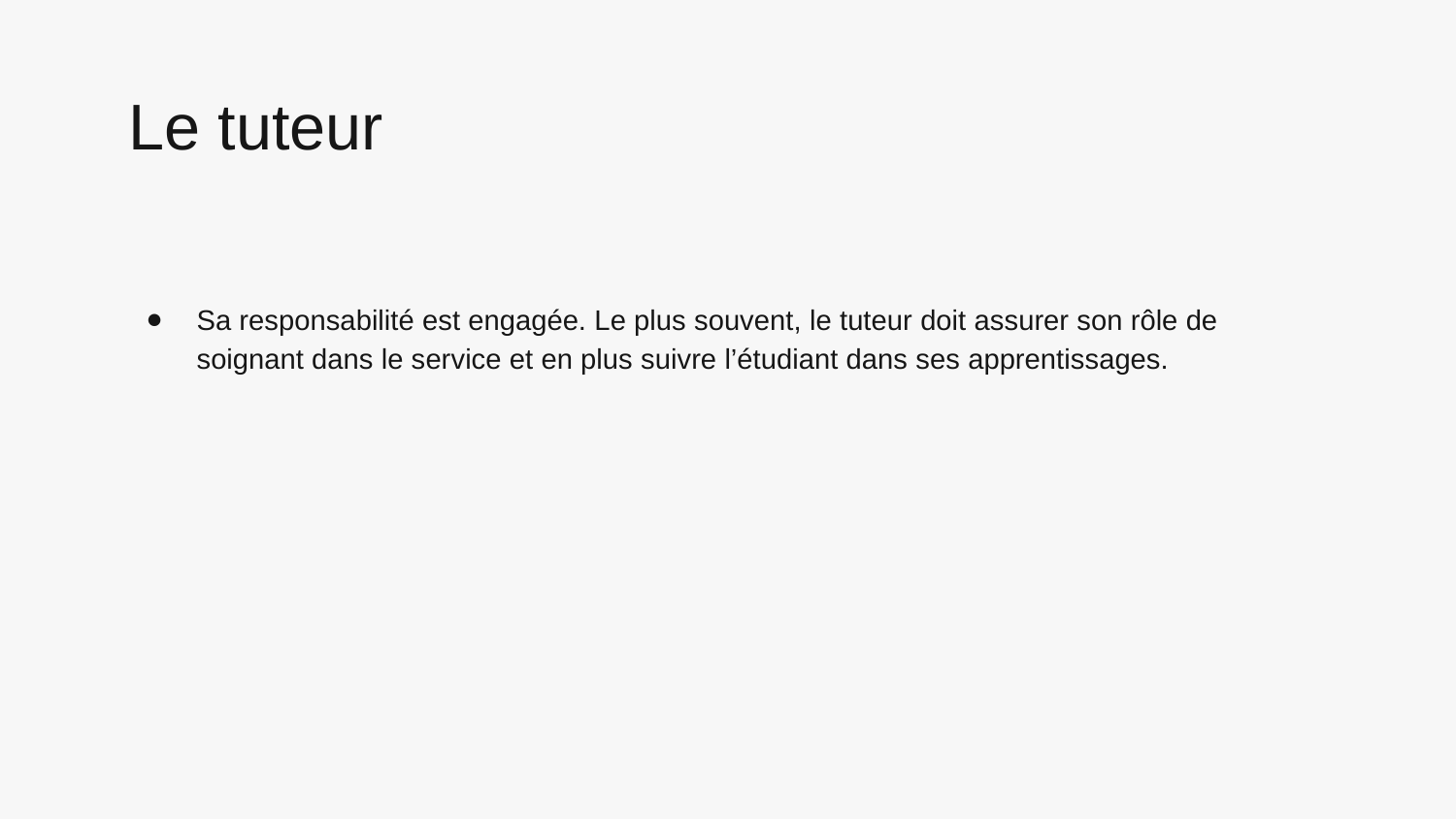

# Le tuteur
Sa responsabilité est engagée. Le plus souvent, le tuteur doit assurer son rôle de soignant dans le service et en plus suivre l’étudiant dans ses apprentissages.